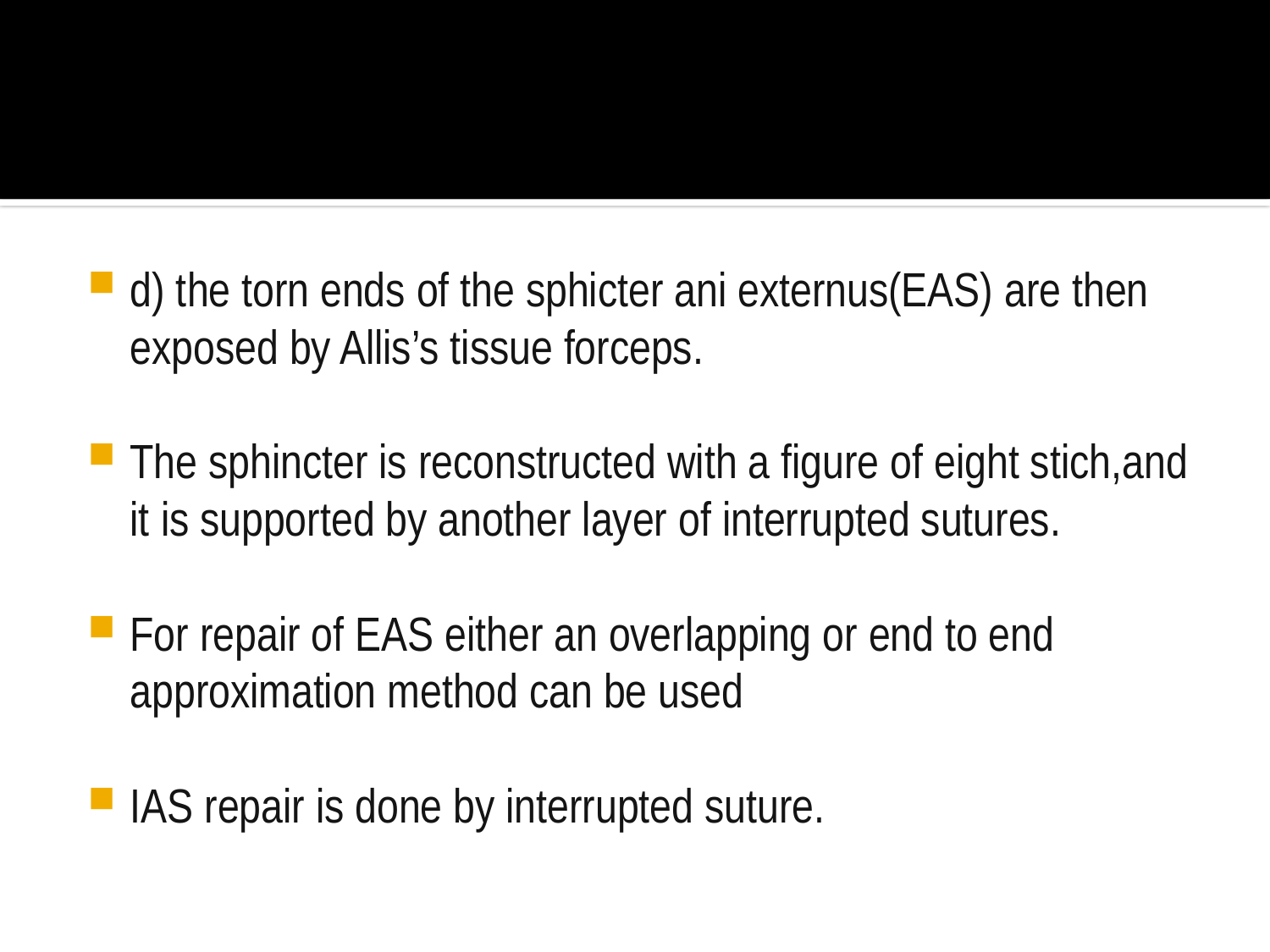

#
d) the torn ends of the sphicter ani externus(EAS) are then exposed by Allis’s tissue forceps.

The sphincter is reconstructed with a figure of eight stich,and it is supported by another layer of interrupted sutures.

For repair of EAS either an overlapping or end to end approximation method can be used

IAS repair is done by interrupted suture.